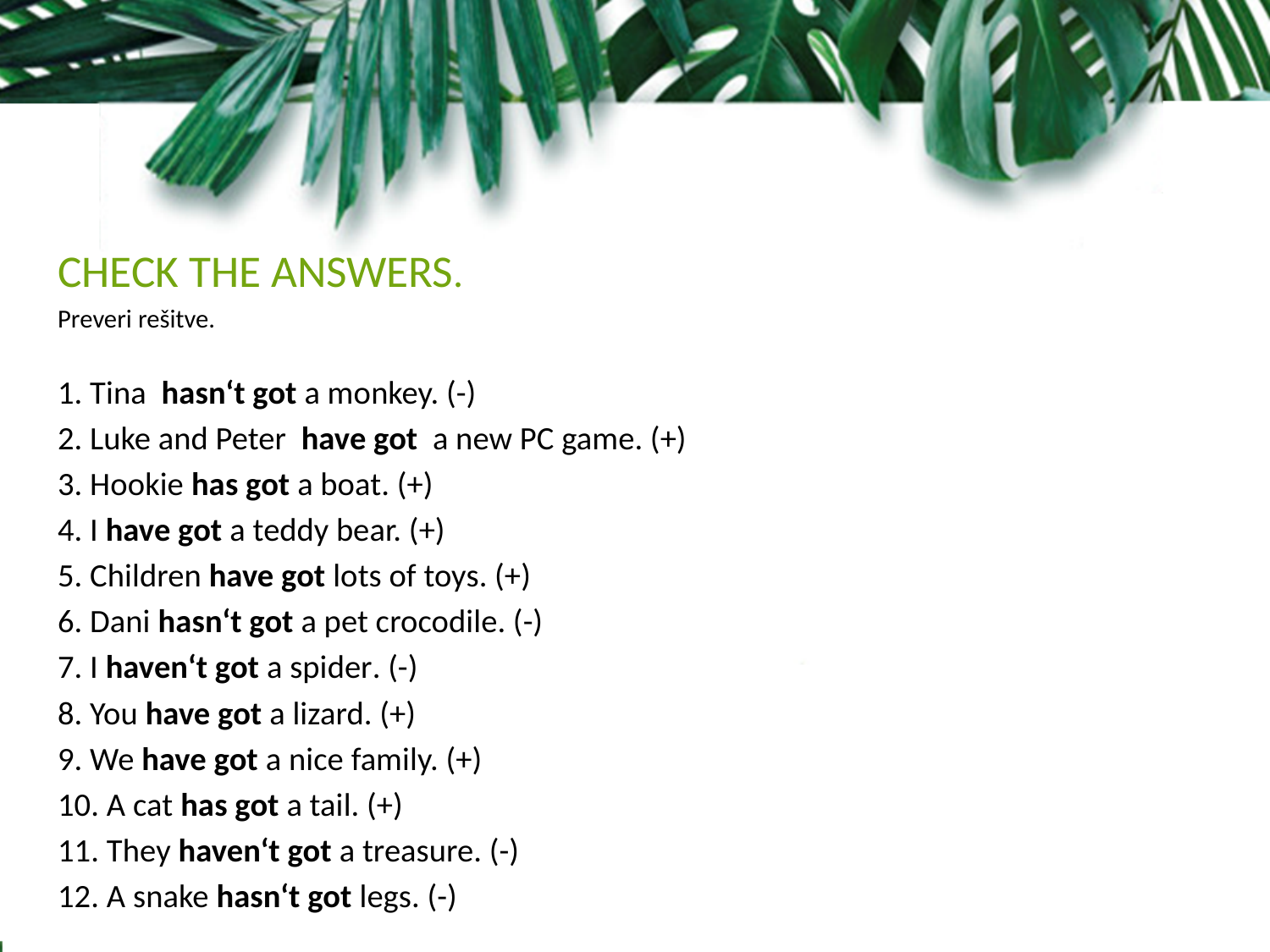

CHECK THE ANSWERS.
Preveri rešitve.

1. Tina  hasn‘t got a monkey. (-)
2. Luke and Peter  have got  a new PC game. (+)
3. Hookie has got a boat. (+)
4. I have got a teddy bear. (+)
5. Children have got lots of toys. (+)
6. Dani hasn‘t got a pet crocodile. (-)
7. I haven‘t got a spider. (-)
8. You have got a lizard. (+)
9. We have got a nice family. (+)
10. A cat has got a tail. (+)
11. They haven‘t got a treasure. (-)
12. A snake hasn‘t got legs. (-)